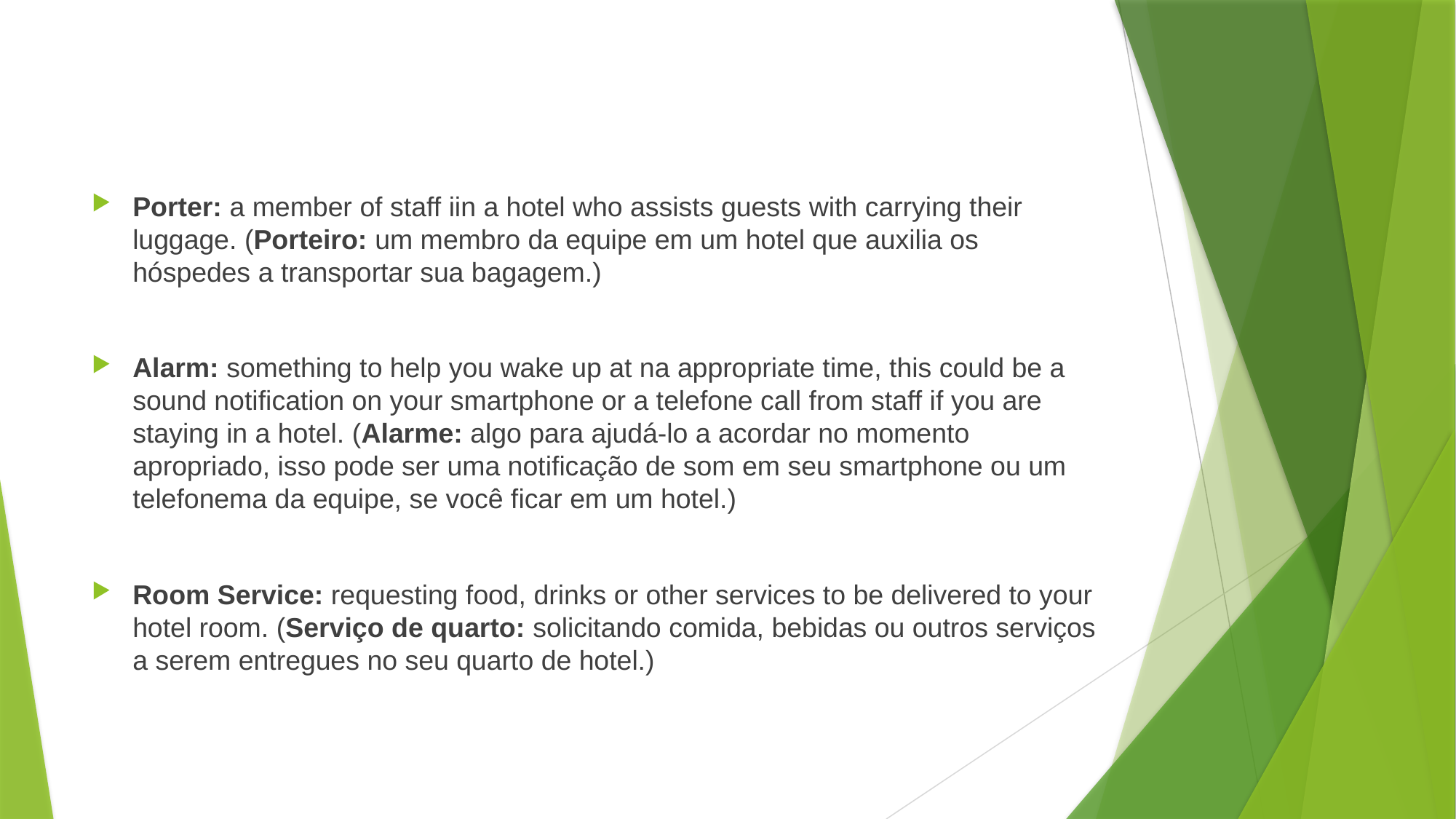

Porter: a member of staff iin a hotel who assists guests with carrying their luggage. (Porteiro: um membro da equipe em um hotel que auxilia os hóspedes a transportar sua bagagem.)

Alarm: something to help you wake up at na appropriate time, this could be a sound notification on your smartphone or a telefone call from staff if you are staying in a hotel. (Alarme: algo para ajudá-lo a acordar no momento apropriado, isso pode ser uma notificação de som em seu smartphone ou um telefonema da equipe, se você ficar em um hotel.)

Room Service: requesting food, drinks or other services to be delivered to your hotel room. (Serviço de quarto: solicitando comida, bebidas ou outros serviços a serem entregues no seu quarto de hotel.)